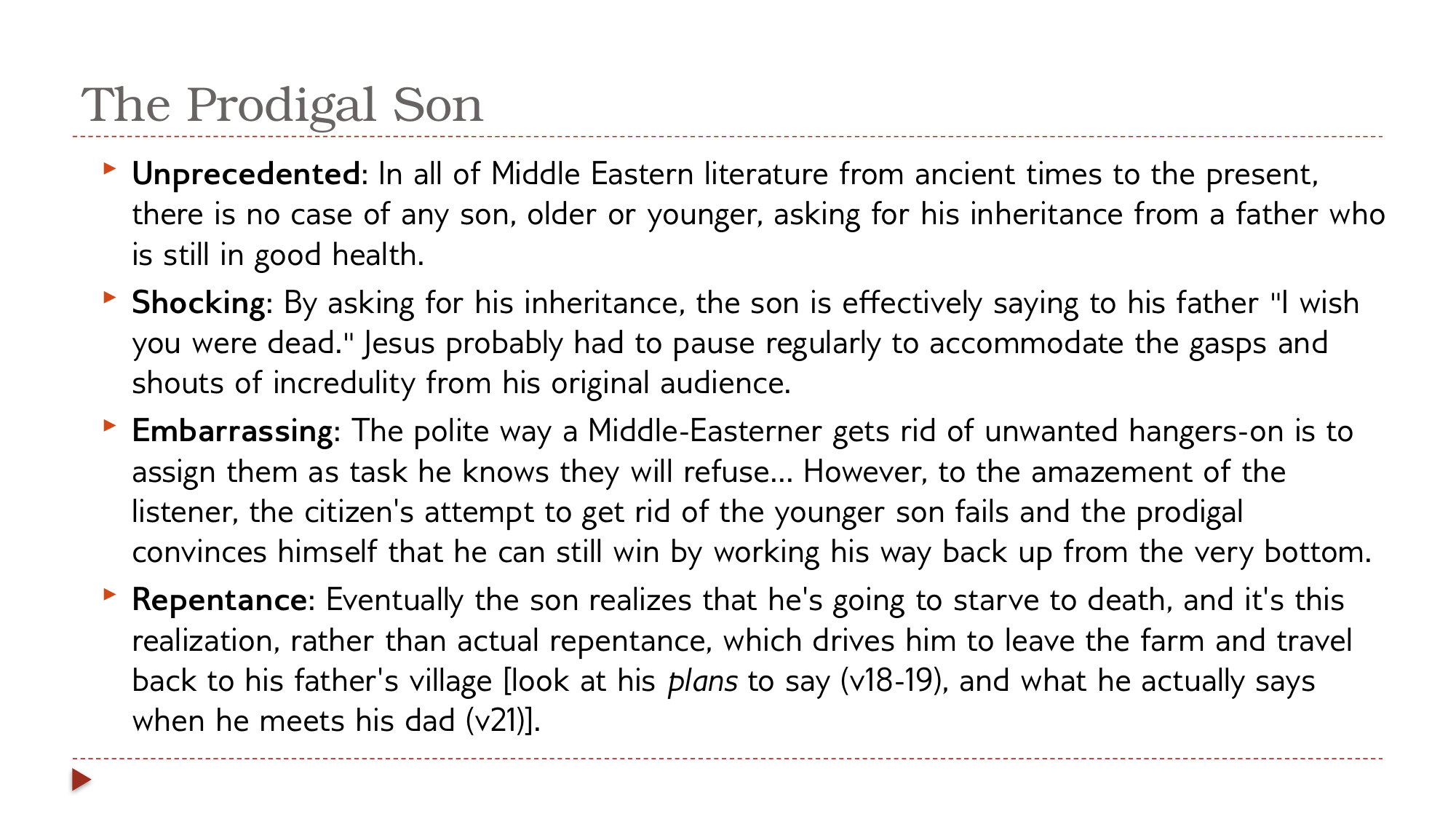

# The Prodigal Son
Unprecedented: In all of Middle Eastern literature from ancient times to the present, there is no case of any son, older or younger, asking for his inheritance from a father who is still in good health.
Shocking: By asking for his inheritance, the son is effectively saying to his father "I wish you were dead." Jesus probably had to pause regularly to accommodate the gasps and shouts of incredulity from his original audience.
Embarrassing: The polite way a Middle-Easterner gets rid of unwanted hangers-on is to assign them as task he knows they will refuse... However, to the amazement of the listener, the citizen's attempt to get rid of the younger son fails and the prodigal convinces himself that he can still win by working his way back up from the very bottom.
Repentance: Eventually the son realizes that he's going to starve to death, and it's this realization, rather than actual repentance, which drives him to leave the farm and travel back to his father's village [look at his plans to say (v18-19), and what he actually says when he meets his dad (v21)].